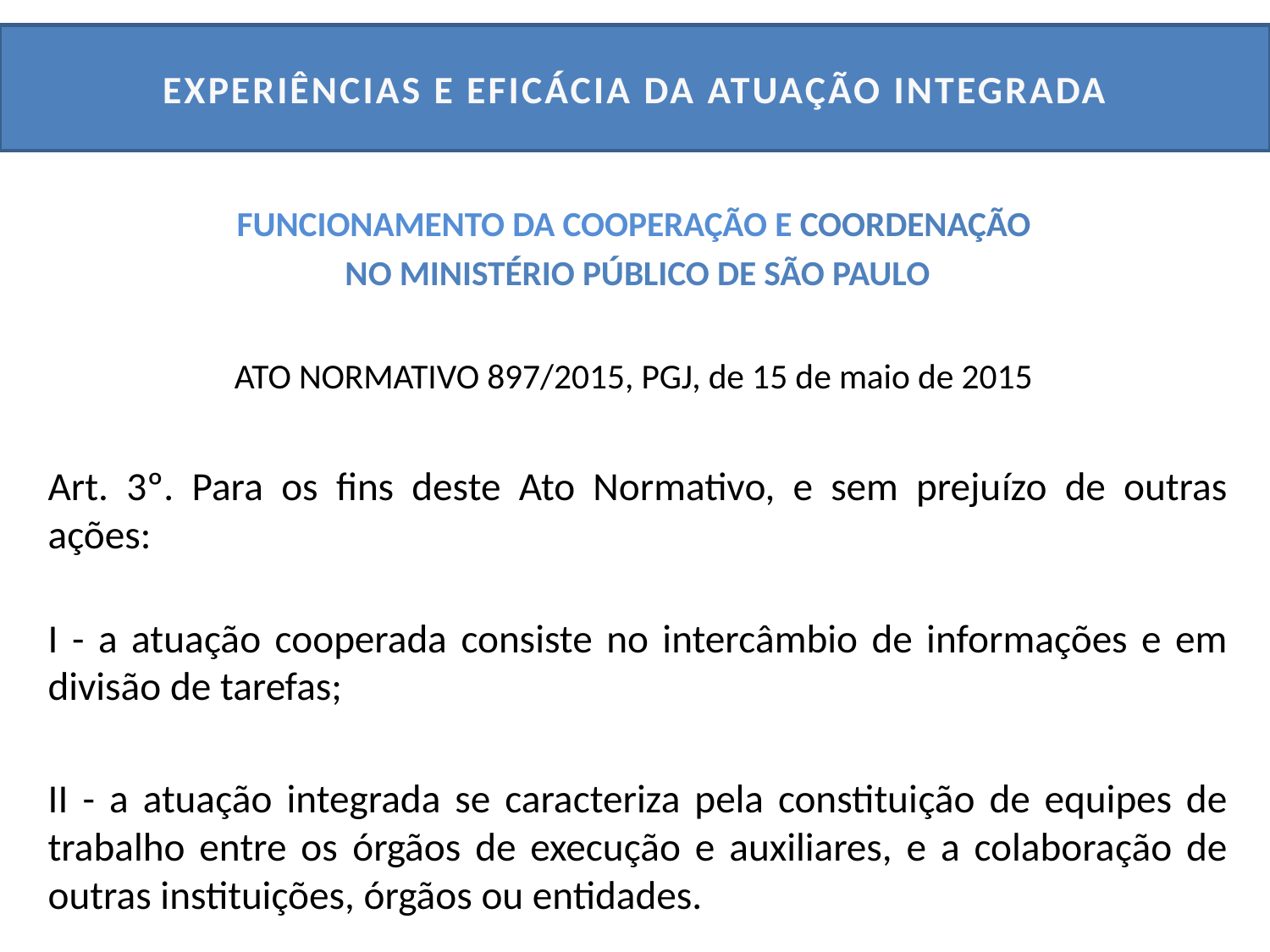

# EXPERIÊNCIAS E EFICÁCIA DA ATUAÇÃO INTEGRADA
FUNCIONAMENTO DA COOPERAÇÃO E COORDENAÇÃO
NO MINISTÉRIO PÚBLICO DE SÃO PAULO

ATO NORMATIVO 897/2015, PGJ, de 15 de maio de 2015

Art. 3º. Para os fins deste Ato Normativo, e sem prejuízo de outras ações:
I - a atuação cooperada consiste no intercâmbio de informações e em divisão de tarefas;

II - a atuação integrada se caracteriza pela constituição de equipes de trabalho entre os órgãos de execução e auxiliares, e a colaboração de outras instituições, órgãos ou entidades.